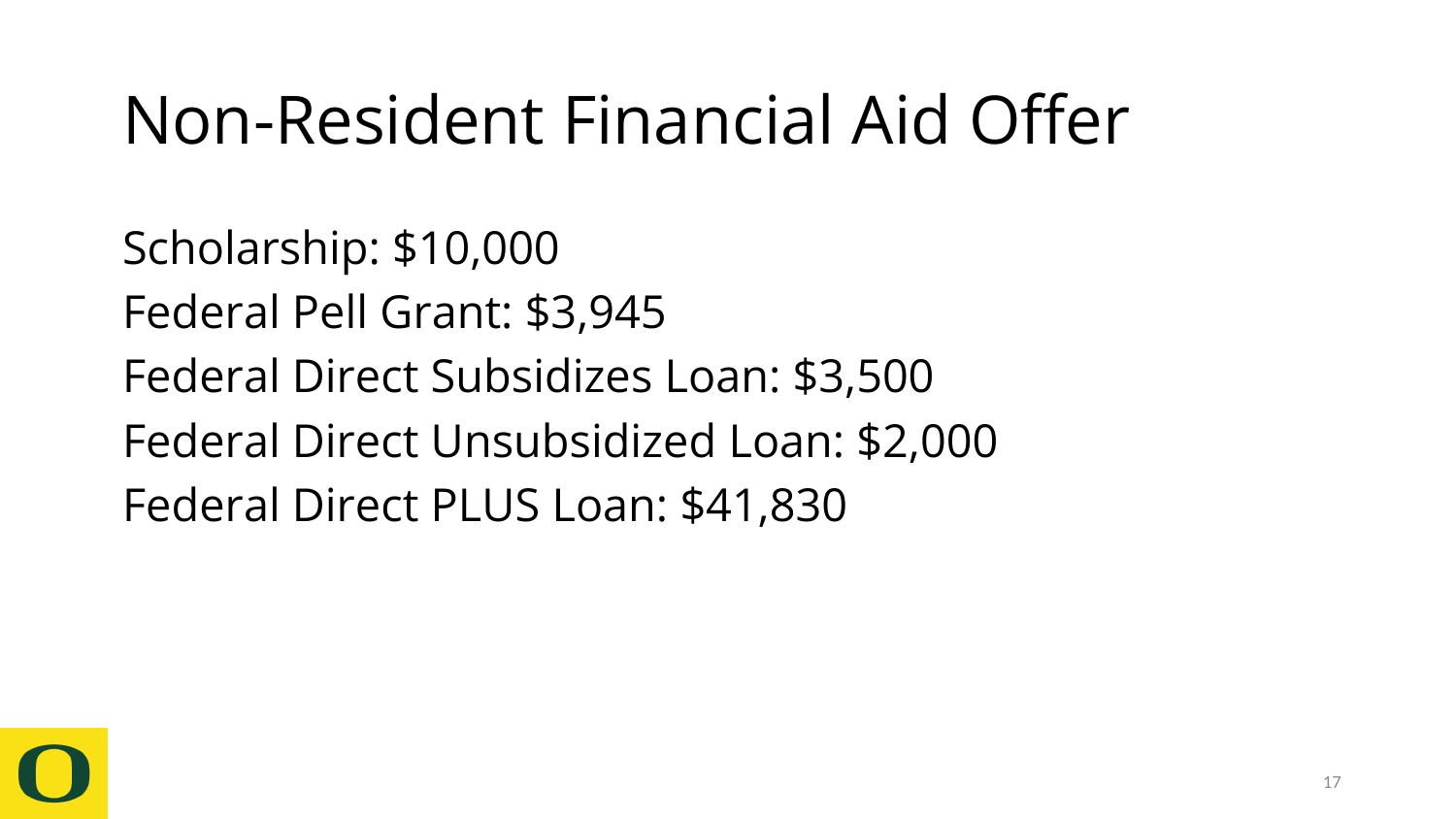

# Non-Resident Financial Aid Offer
Scholarship: $10,000
Federal Pell Grant: $3,945
Federal Direct Subsidizes Loan: $3,500
Federal Direct Unsubsidized Loan: $2,000
Federal Direct PLUS Loan: $41,830

17